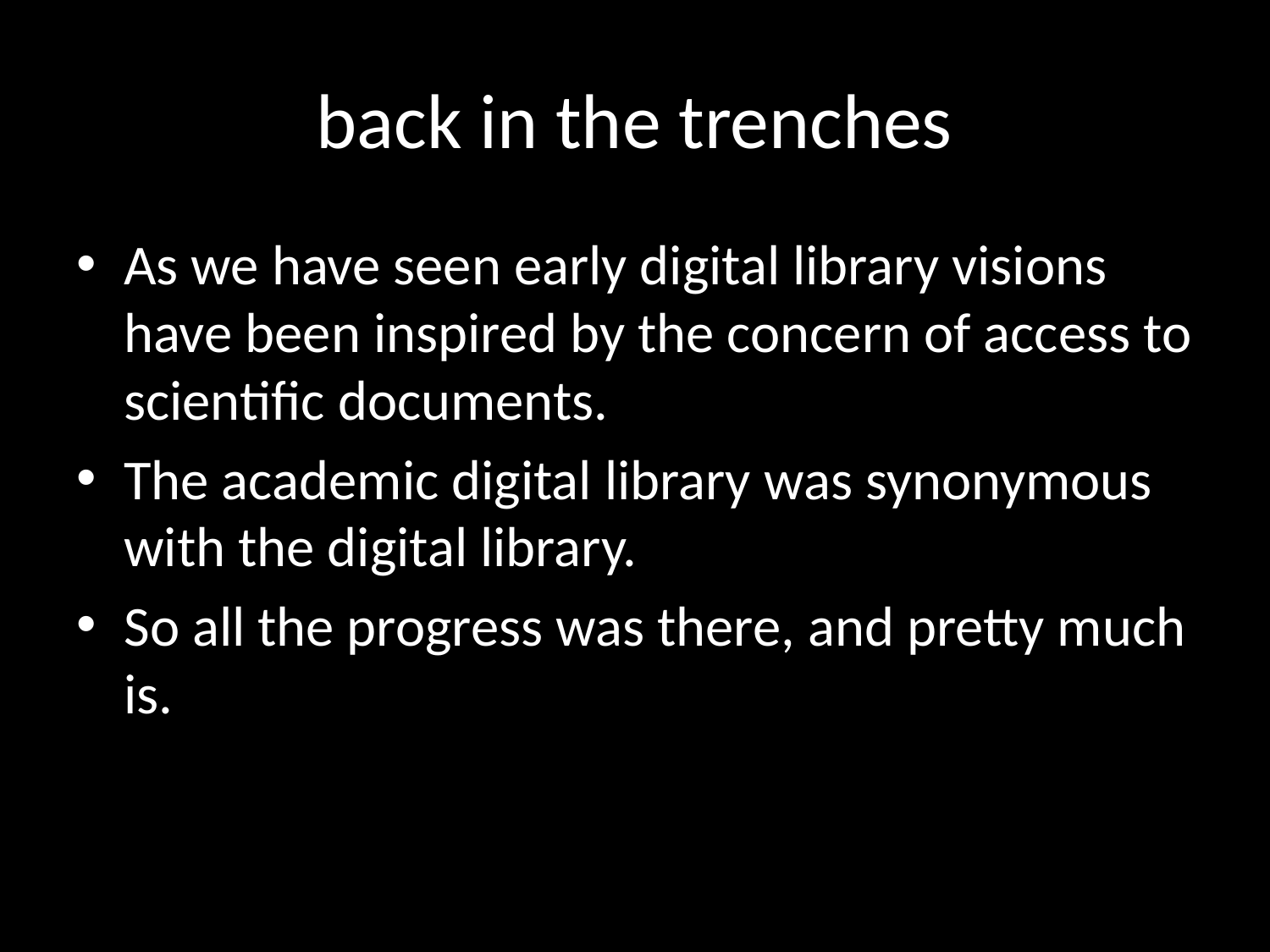

# back in the trenches
As we have seen early digital library visions have been inspired by the concern of access to scientific documents.
The academic digital library was synonymous with the digital library.
So all the progress was there, and pretty much is.